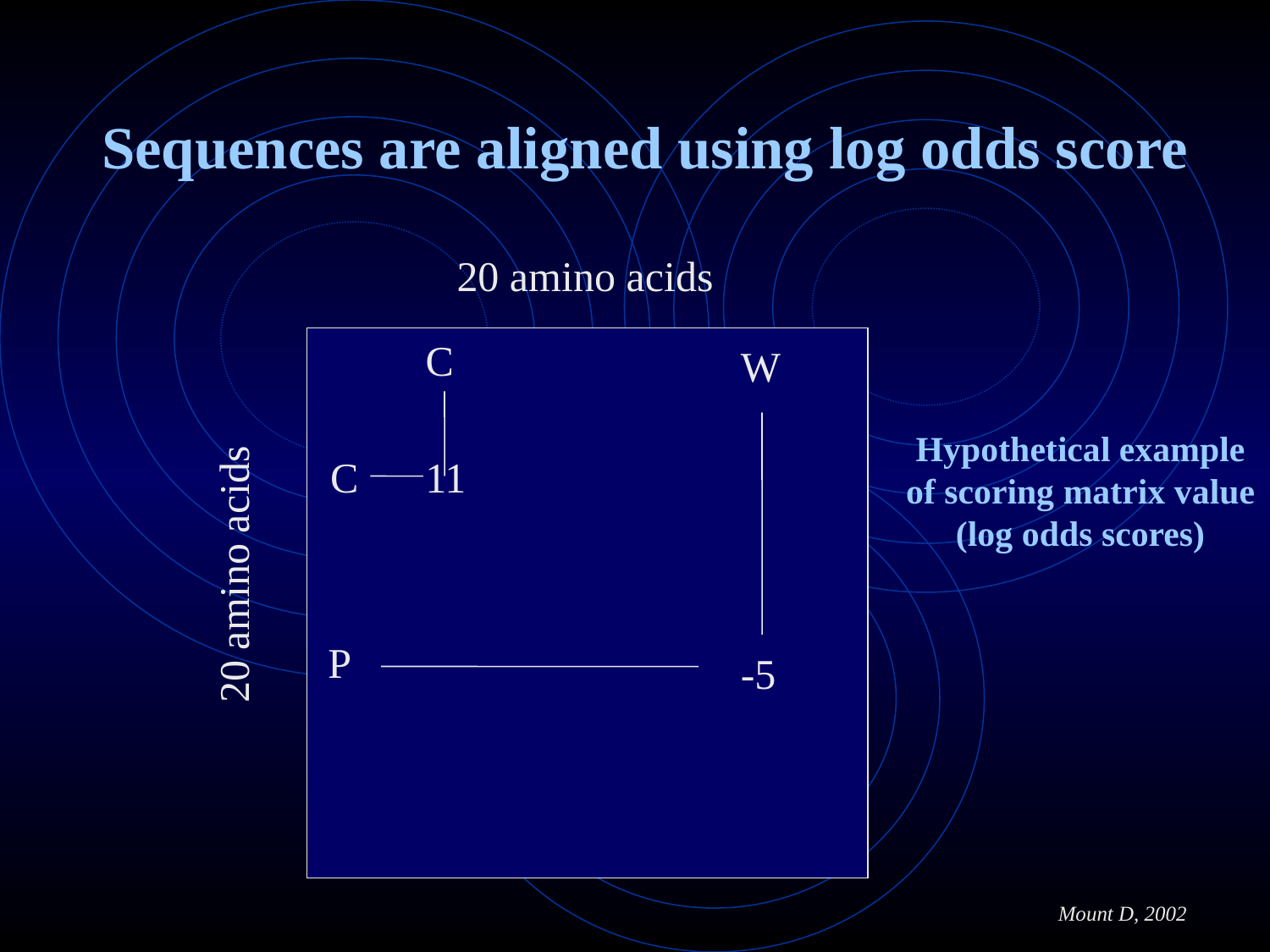

Sequences are aligned using log odds score
20 amino acids

C
W

# Hypothetical example of scoring matrix value (log odds scores)
C
11

20 amino acids

P
-5

Mount D, 2002